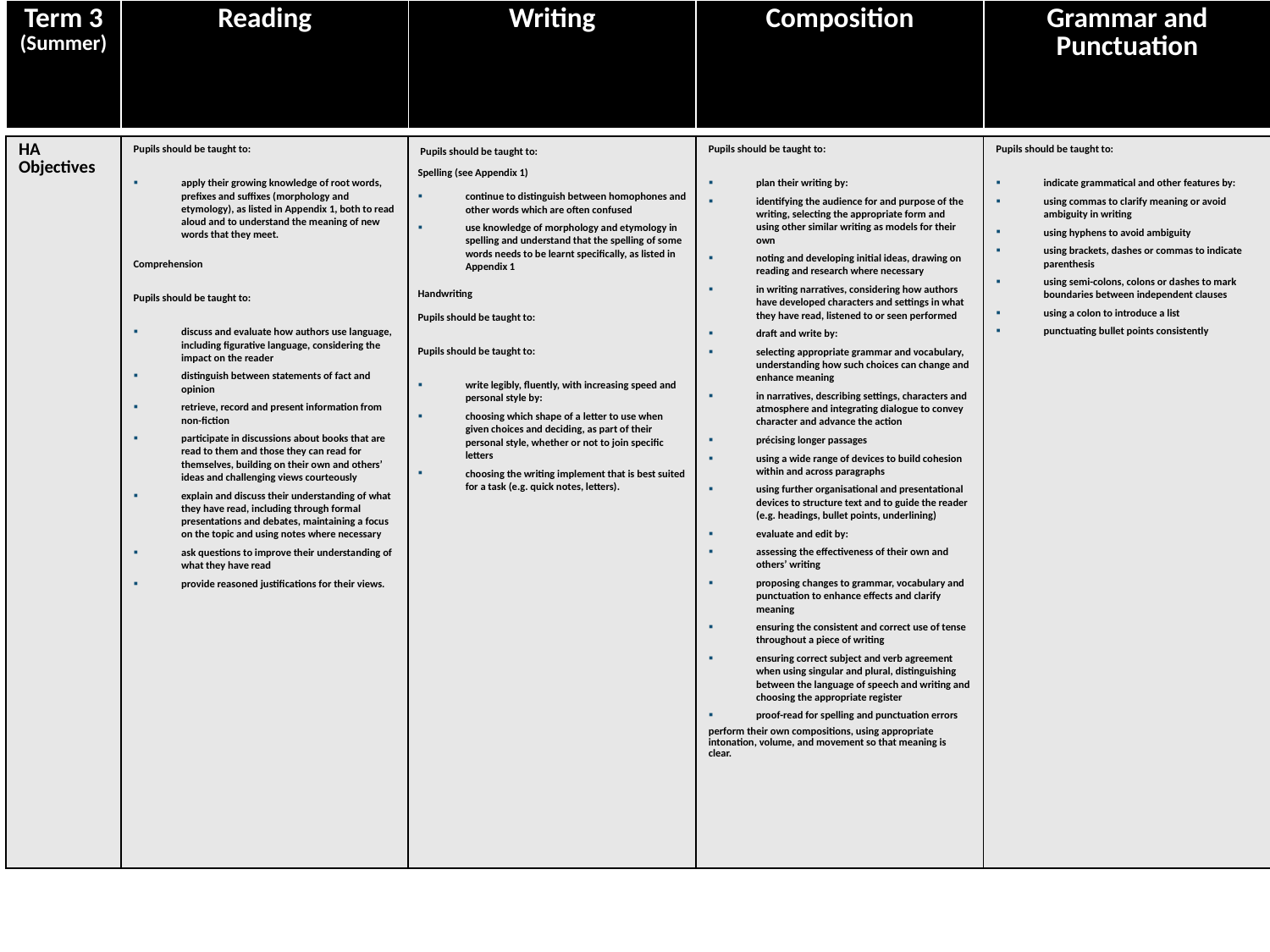

| Term 3 (Summer) | Reading | Writing | Composition | Grammar and Punctuation |
| --- | --- | --- | --- | --- |
| HA Objectives | Pupils should be taught to: apply their growing knowledge of root words, prefixes and suffixes (morphology and etymology), as listed in Appendix 1, both to read aloud and to understand the meaning of new words that they meet. Comprehension Pupils should be taught to: discuss and evaluate how authors use language, including figurative language, considering the impact on the reader distinguish between statements of fact and opinion retrieve, record and present information from non-fiction participate in discussions about books that are read to them and those they can read for themselves, building on their own and others’ ideas and challenging views courteously explain and discuss their understanding of what they have read, including through formal presentations and debates, maintaining a focus on the topic and using notes where necessary ask questions to improve their understanding of what they have read provide reasoned justifications for their views. | Pupils should be taught to: Spelling (see Appendix 1) continue to distinguish between homophones and other words which are often confused use knowledge of morphology and etymology in spelling and understand that the spelling of some words needs to be learnt specifically, as listed in Appendix 1 Handwriting   Pupils should be taught to: Pupils should be taught to: write legibly, fluently, with increasing speed and personal style by: choosing which shape of a letter to use when given choices and deciding, as part of their personal style, whether or not to join specific letters choosing the writing implement that is best suited for a task (e.g. quick notes, letters). | Pupils should be taught to: plan their writing by: identifying the audience for and purpose of the writing, selecting the appropriate form and using other similar writing as models for their own noting and developing initial ideas, drawing on reading and research where necessary in writing narratives, considering how authors have developed characters and settings in what they have read, listened to or seen performed draft and write by: selecting appropriate grammar and vocabulary, understanding how such choices can change and enhance meaning in narratives, describing settings, characters and atmosphere and integrating dialogue to convey character and advance the action précising longer passages using a wide range of devices to build cohesion within and across paragraphs using further organisational and presentational devices to structure text and to guide the reader (e.g. headings, bullet points, underlining) evaluate and edit by: assessing the effectiveness of their own and others’ writing proposing changes to grammar, vocabulary and punctuation to enhance effects and clarify meaning ensuring the consistent and correct use of tense throughout a piece of writing ensuring correct subject and verb agreement when using singular and plural, distinguishing between the language of speech and writing and choosing the appropriate register proof-read for spelling and punctuation errors perform their own compositions, using appropriate intonation, volume, and movement so that meaning is clear. | Pupils should be taught to: indicate grammatical and other features by: using commas to clarify meaning or avoid ambiguity in writing using hyphens to avoid ambiguity using brackets, dashes or commas to indicate parenthesis using semi-colons, colons or dashes to mark boundaries between independent clauses using a colon to introduce a list punctuating bullet points consistently |
| --- | --- | --- | --- | --- |